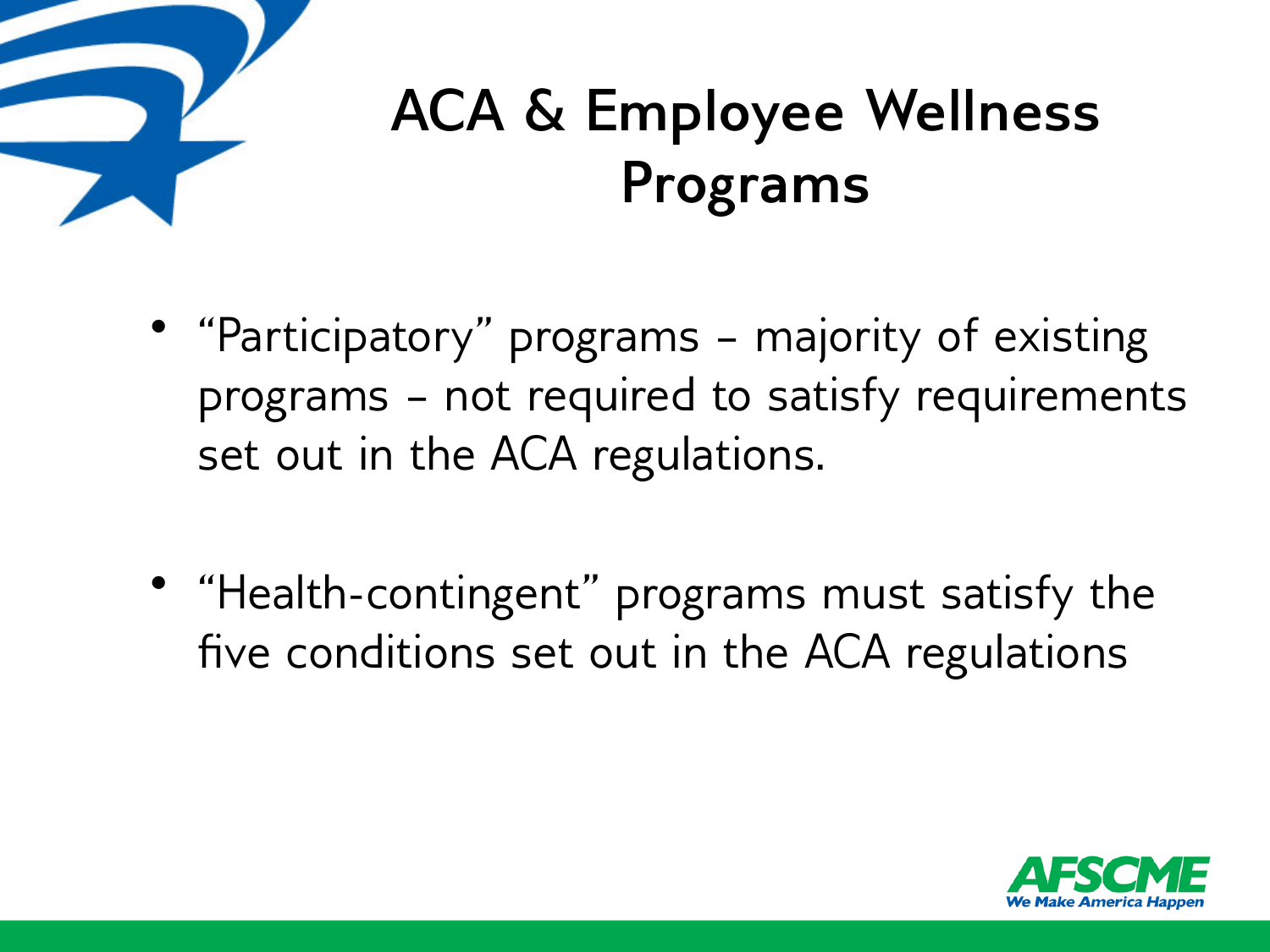

# ACA & Employee Wellness Programs
“Participatory” programs – majority of existing programs – not required to satisfy requirements set out in the ACA regulations.

“Health-contingent” programs must satisfy the five conditions set out in the ACA regulations